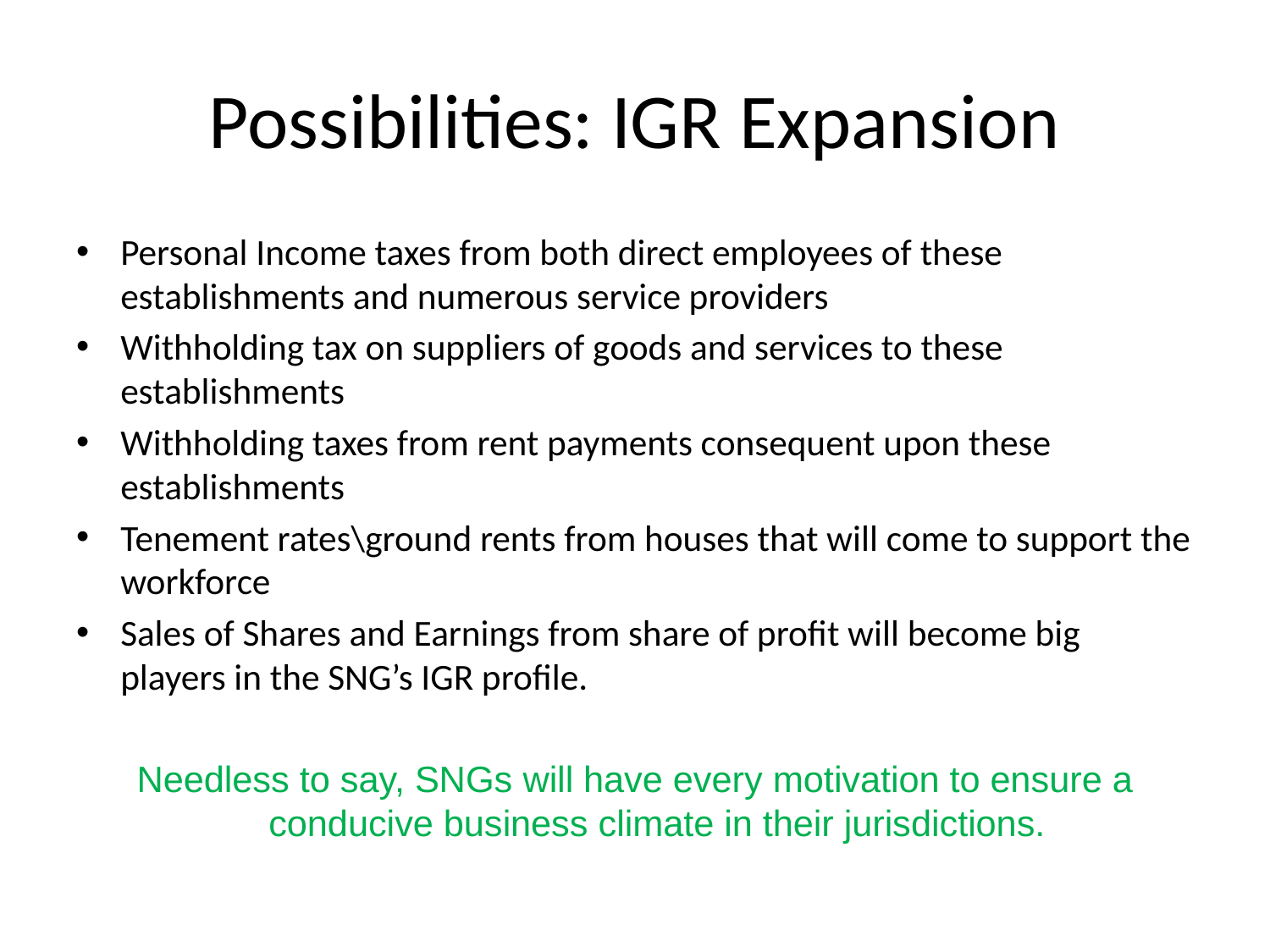

# Possibilities: IGR Expansion
Personal Income taxes from both direct employees of these establishments and numerous service providers
Withholding tax on suppliers of goods and services to these establishments
Withholding taxes from rent payments consequent upon these establishments
Tenement rates\ground rents from houses that will come to support the workforce
Sales of Shares and Earnings from share of profit will become big players in the SNG’s IGR profile.

Needless to say, SNGs will have every motivation to ensure a conducive business climate in their jurisdictions.